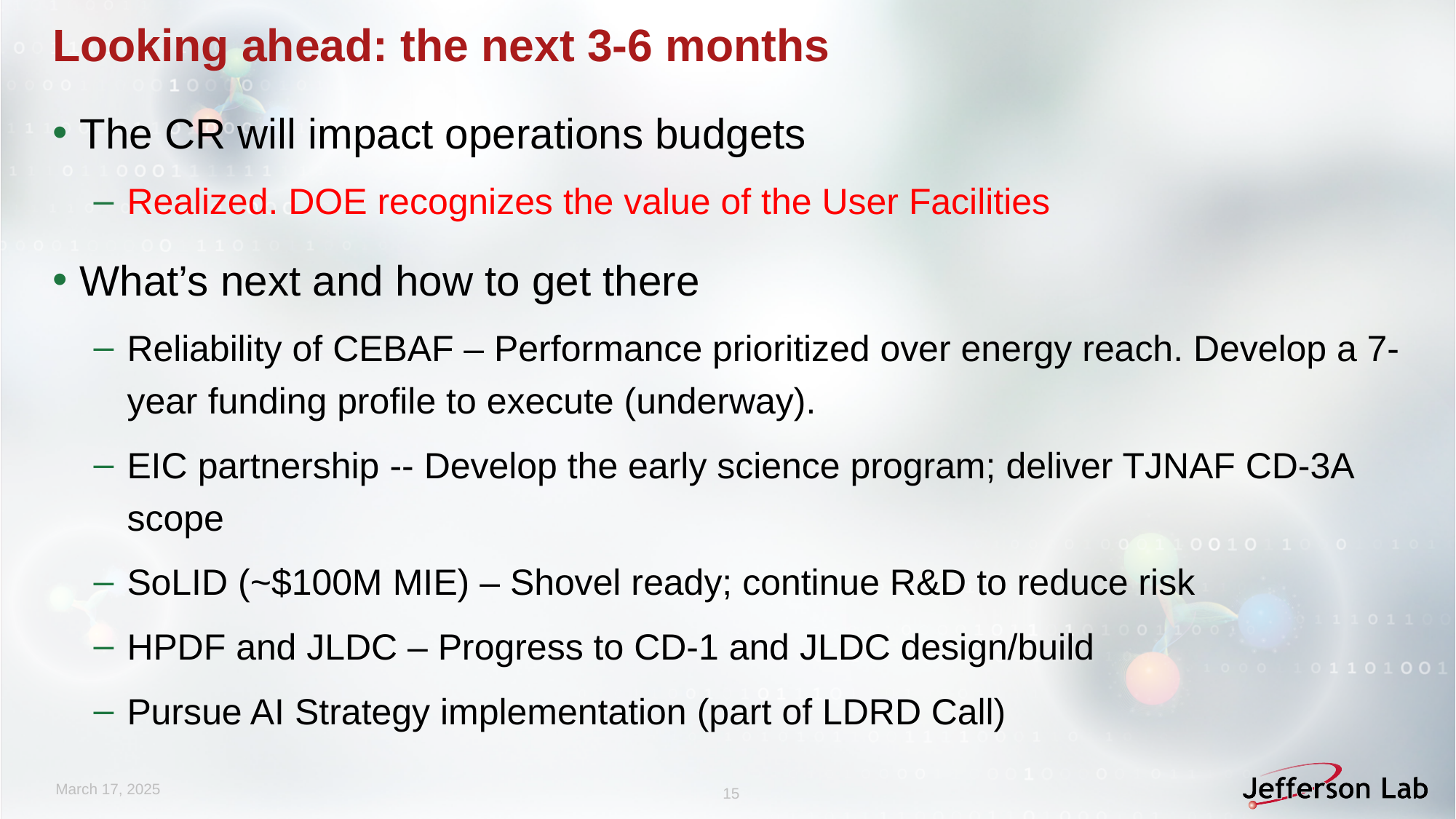

# Looking ahead: the next 3-6 months
The CR will impact operations budgets
Realized. DOE recognizes the value of the User Facilities
What’s next and how to get there
Reliability of CEBAF – Performance prioritized over energy reach. Develop a 7-year funding profile to execute (underway).
EIC partnership -- Develop the early science program; deliver TJNAF CD-3A scope
SoLID (~$100M MIE) – Shovel ready; continue R&D to reduce risk
HPDF and JLDC – Progress to CD-1 and JLDC design/build
Pursue AI Strategy implementation (part of LDRD Call)